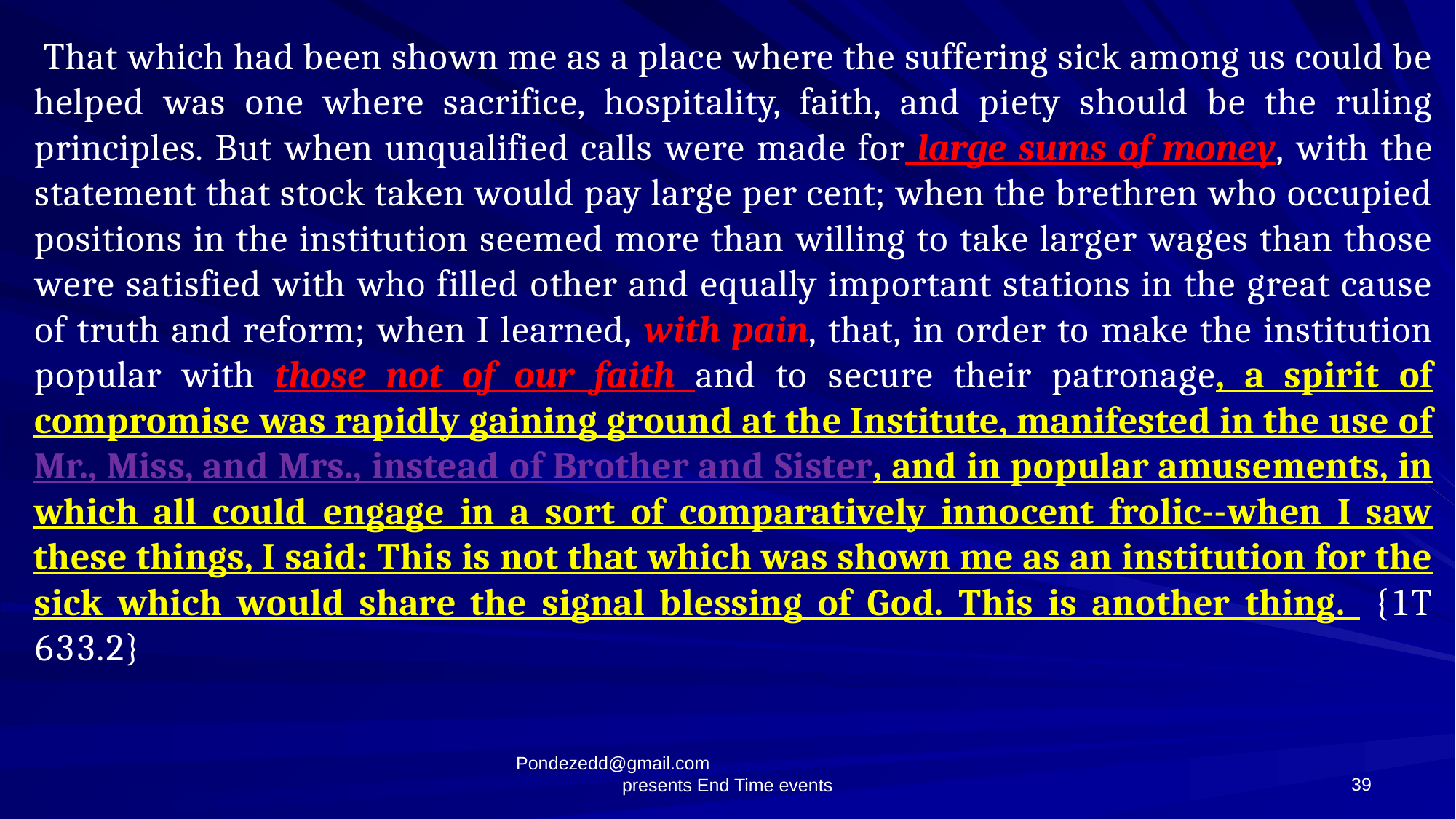

That which had been shown me as a place where the suffering sick among us could be helped was one where sacrifice, hospitality, faith, and piety should be the ruling principles. But when unqualified calls were made for large sums of money, with the statement that stock taken would pay large per cent; when the brethren who occupied positions in the institution seemed more than willing to take larger wages than those were satisfied with who filled other and equally important stations in the great cause of truth and reform; when I learned, with pain, that, in order to make the institution popular with those not of our faith and to secure their patronage, a spirit of compromise was rapidly gaining ground at the Institute, manifested in the use of Mr., Miss, and Mrs., instead of Brother and Sister, and in popular amusements, in which all could engage in a sort of comparatively innocent frolic--when I saw these things, I said: This is not that which was shown me as an institution for the sick which would share the signal blessing of God. This is another thing.  {1T 633.2}

39
Pondezedd@gmail.com                                              presents End Time events